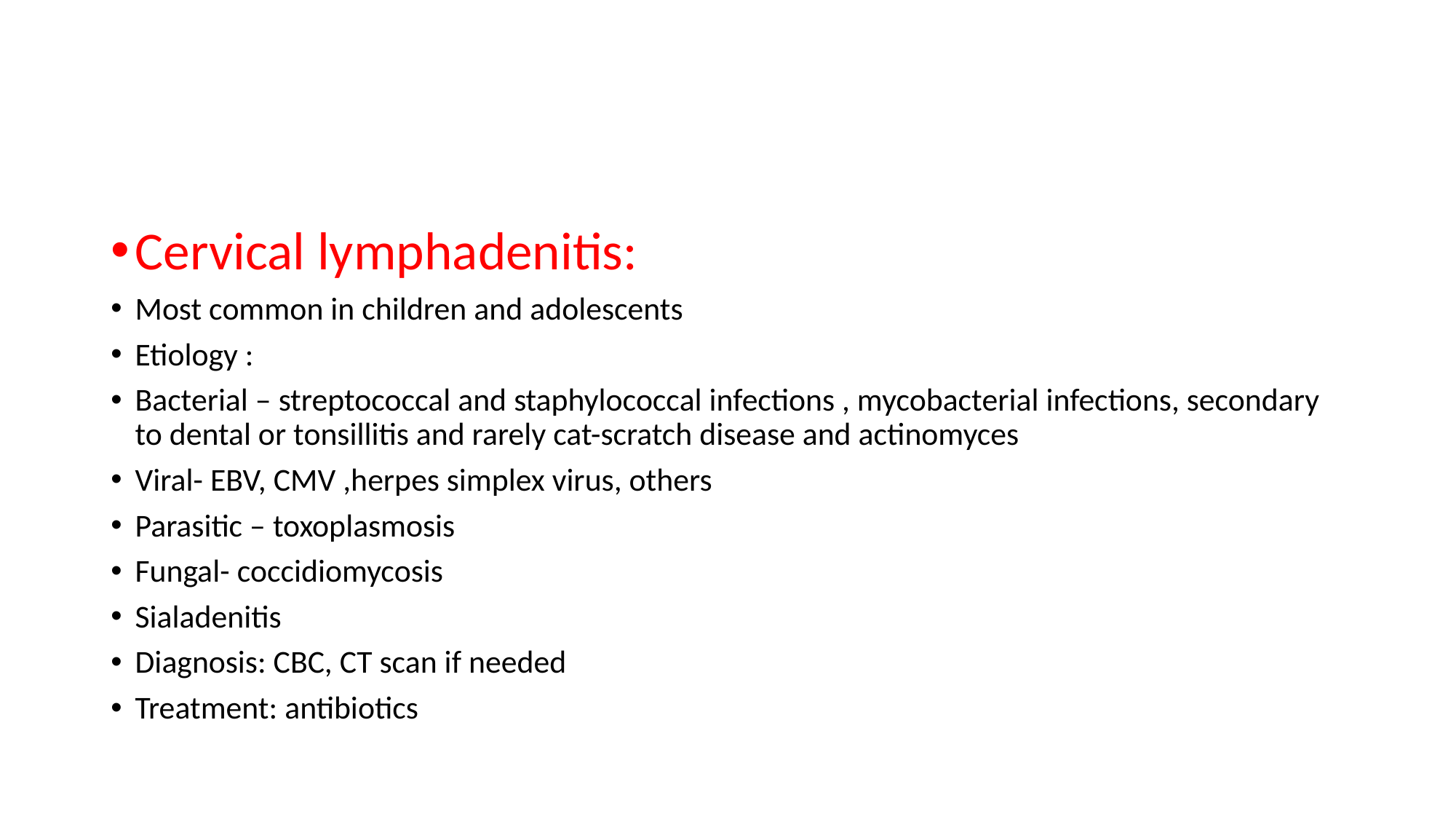

#
Cervical lymphadenitis:
Most common in children and adolescents
Etiology :
Bacterial – streptococcal and staphylococcal infections , mycobacterial infections, secondary to dental or tonsillitis and rarely cat-scratch disease and actinomyces
Viral- EBV, CMV ,herpes simplex virus, others
Parasitic – toxoplasmosis
Fungal- coccidiomycosis
Sialadenitis
Diagnosis: CBC, CT scan if needed
Treatment: antibiotics